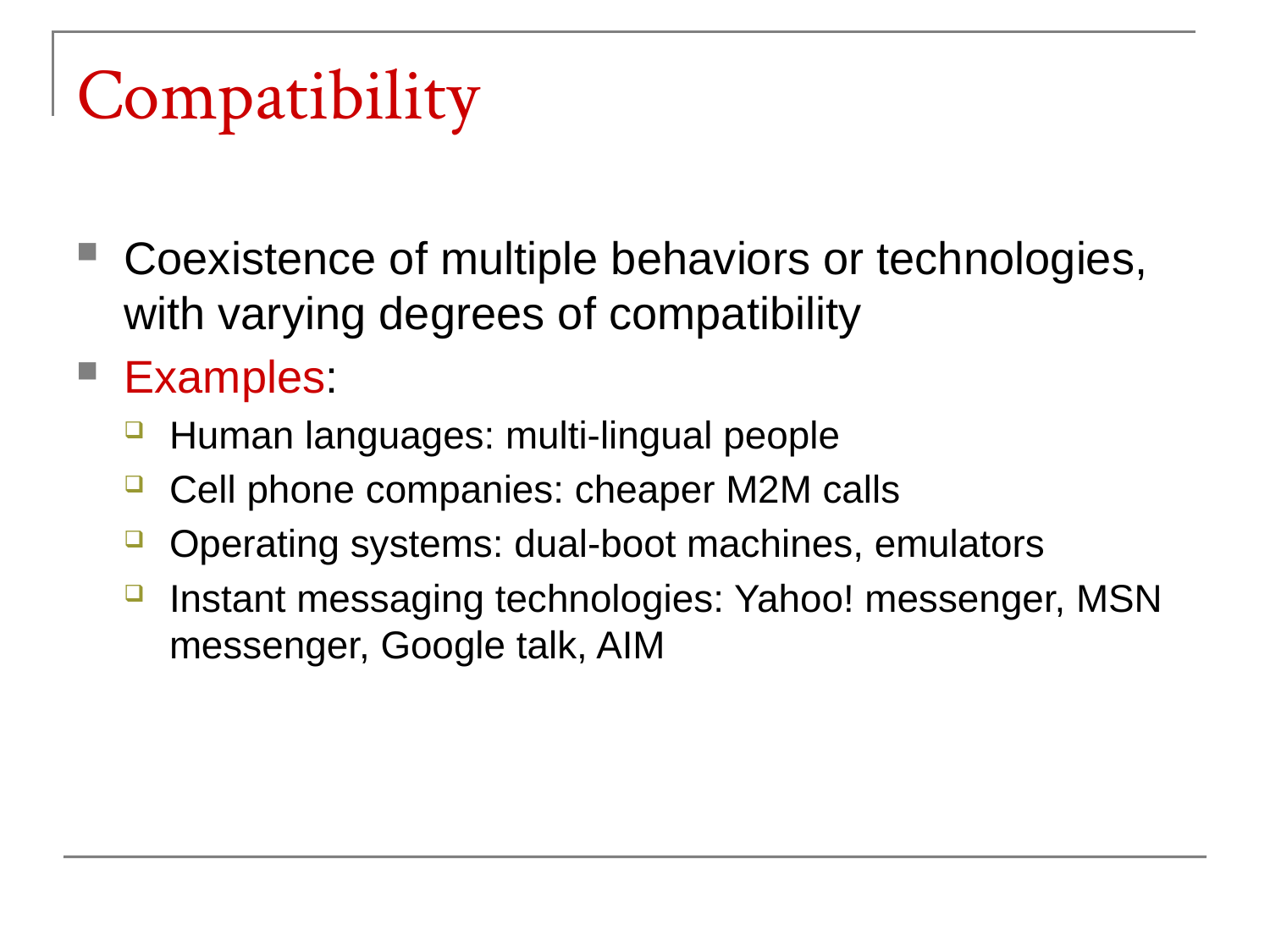

# Compatibility
Coexistence of multiple behaviors or technologies, with varying degrees of compatibility
Examples:
Human languages: multi-lingual people
Cell phone companies: cheaper M2M calls
Operating systems: dual-boot machines, emulators
Instant messaging technologies: Yahoo! messenger, MSN messenger, Google talk, AIM